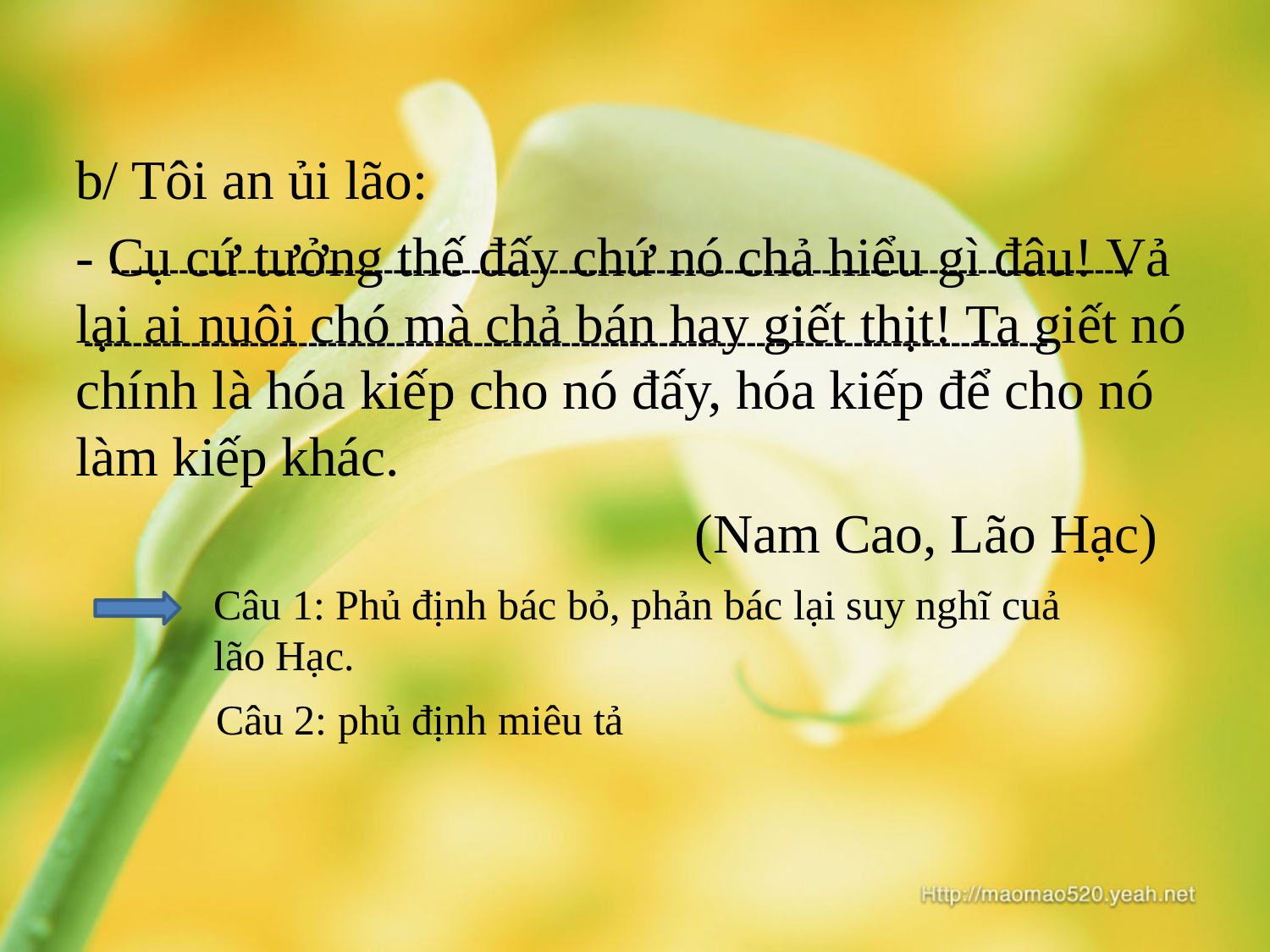

b/ Tôi an ủi lão:
- Cụ cứ tưởng thế đấy chứ nó chả hiểu gì đâu! Vả lại ai nuôi chó mà chả bán hay giết thịt! Ta giết nó chính là hóa kiếp cho nó đấy, hóa kiếp để cho nó làm kiếp khác.
                                             (Nam Cao, Lão Hạc)

---------------------------------------------------------------------------------------------------------
---------------------------------------------------------------------------------------------------
Câu 1: Phủ định bác bỏ, phản bác lại suy nghĩ cuả lão Hạc.

Câu 2: phủ định miêu tả